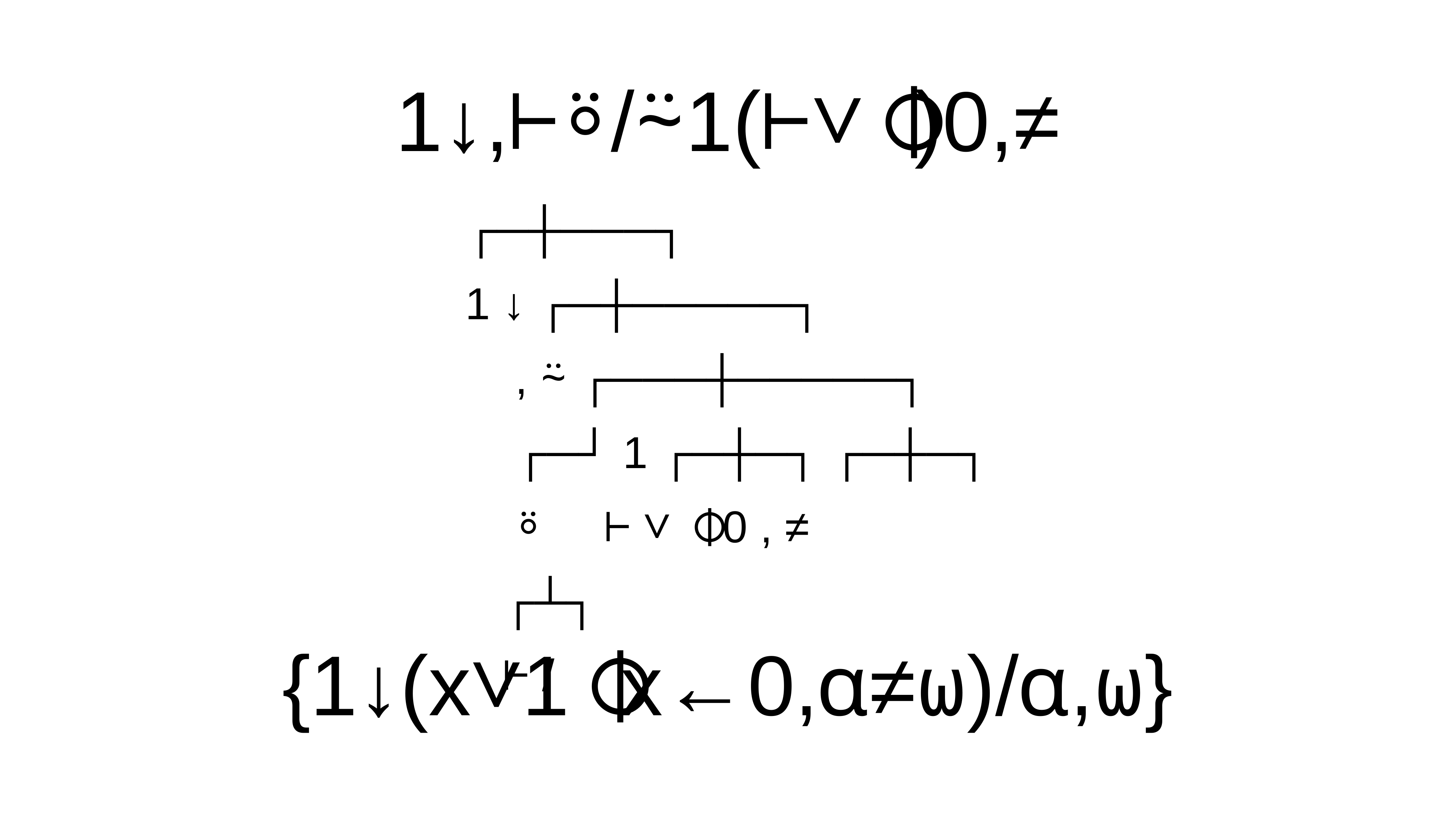

# 1↓,⊢⍤/⍨1(⊢∨⌽)0,≠
┌─┼───┐
1 ↓ ┌─┼─────┐
    , ⍨ ┌───┼─────┐
    ┌─┘ 1 ┌─┼─┐ ┌─┼─┐
    ⍤     ⊢ ∨ ⌽ 0 , ≠
   ┌┴┐
   ⊢ /
{1↓(x∨1⌽x←0,⍺≠⍵)/⍺,⍵}